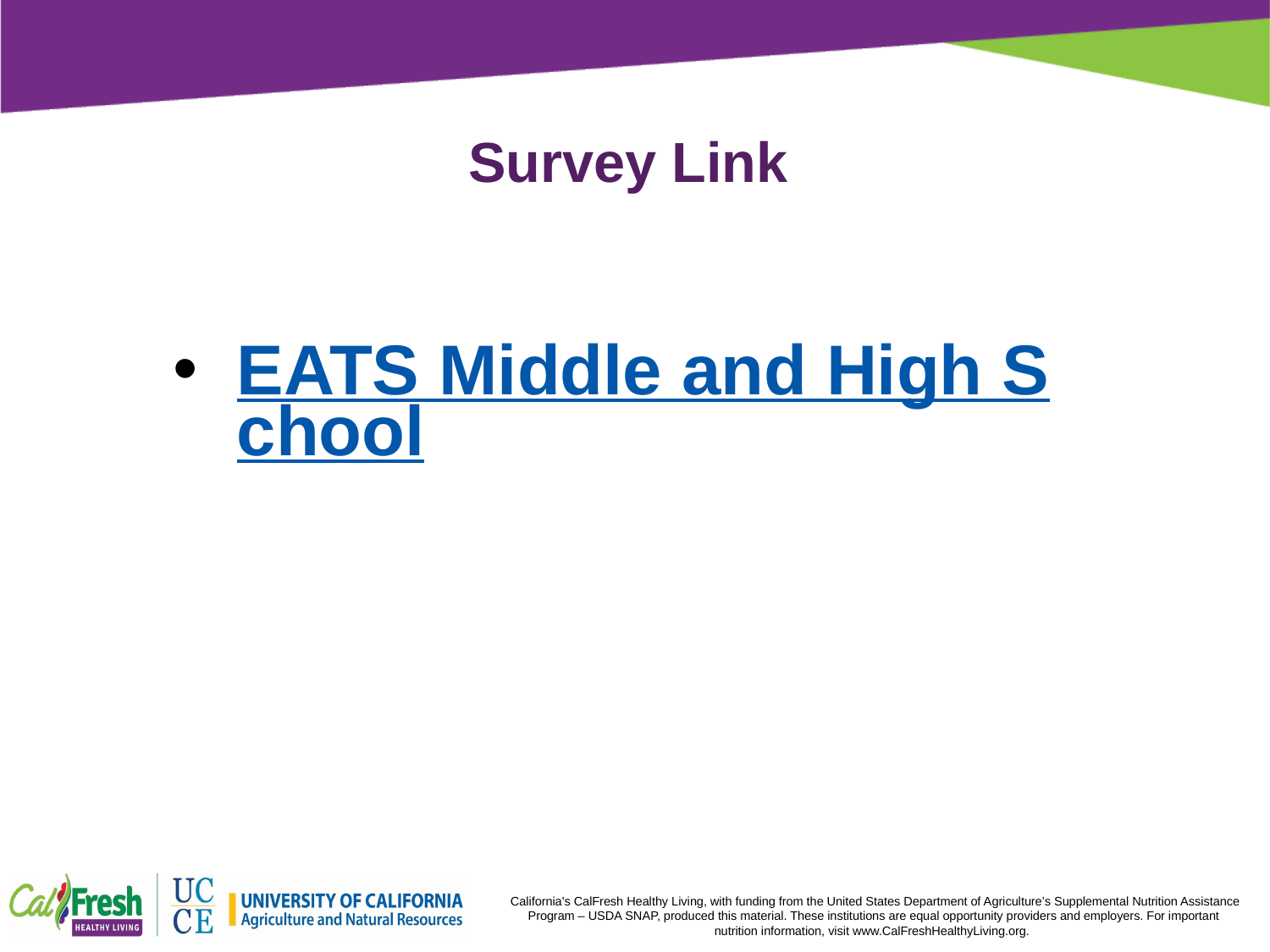

# Survey Link
EATS Middle and High School